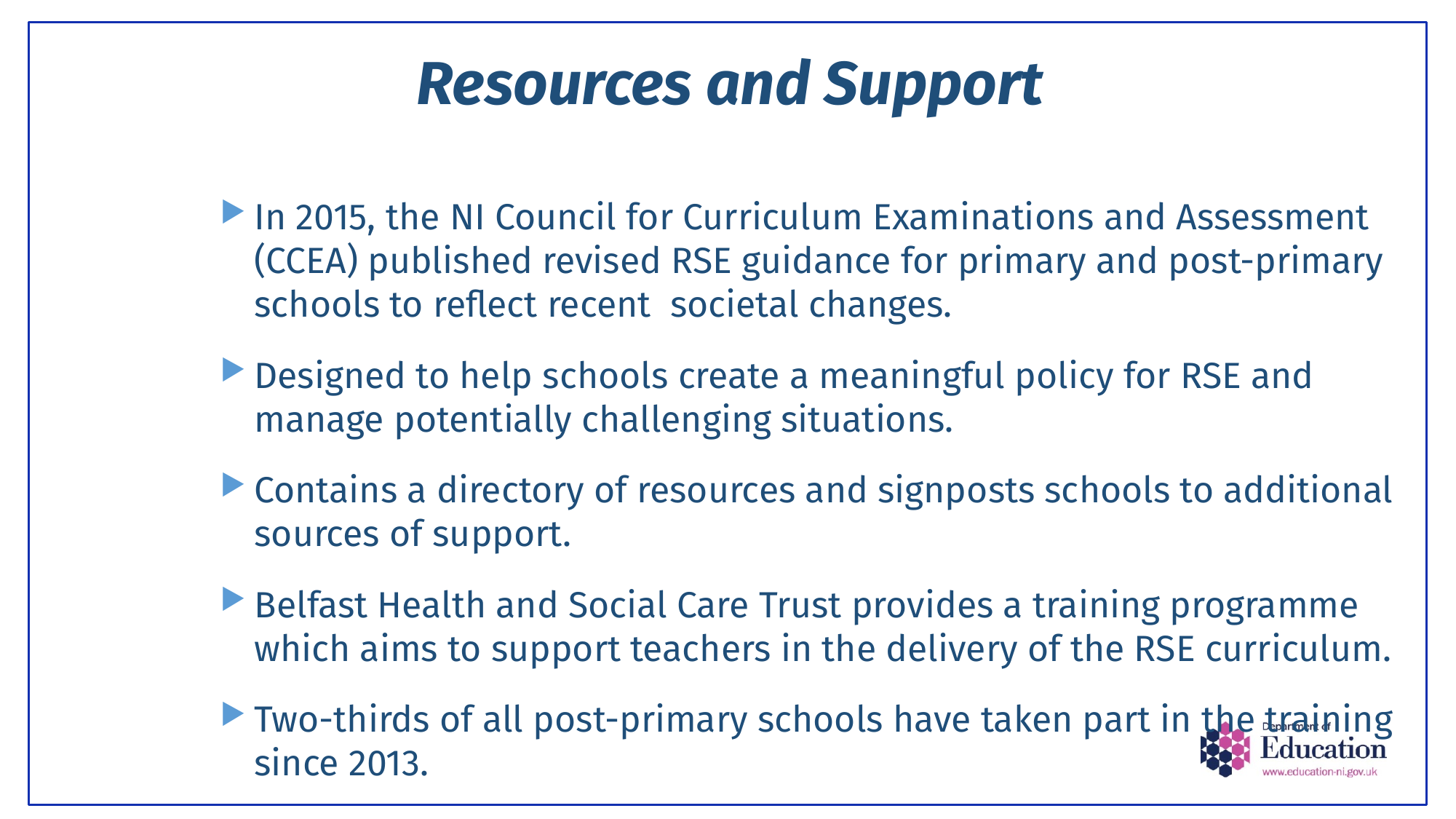

# Resources and Support

In 2015, the NI Council for Curriculum Examinations and Assessment (CCEA) published revised RSE guidance for primary and post-primary schools to reflect recent  societal changes.
Designed to help schools create a meaningful policy for RSE and manage potentially challenging situations.
Contains a directory of resources and signposts schools to additional sources of support.
Belfast Health and Social Care Trust provides a training programme which aims to support teachers in the delivery of the RSE curriculum.
Two-thirds of all post-primary schools have taken part in the training since 2013.